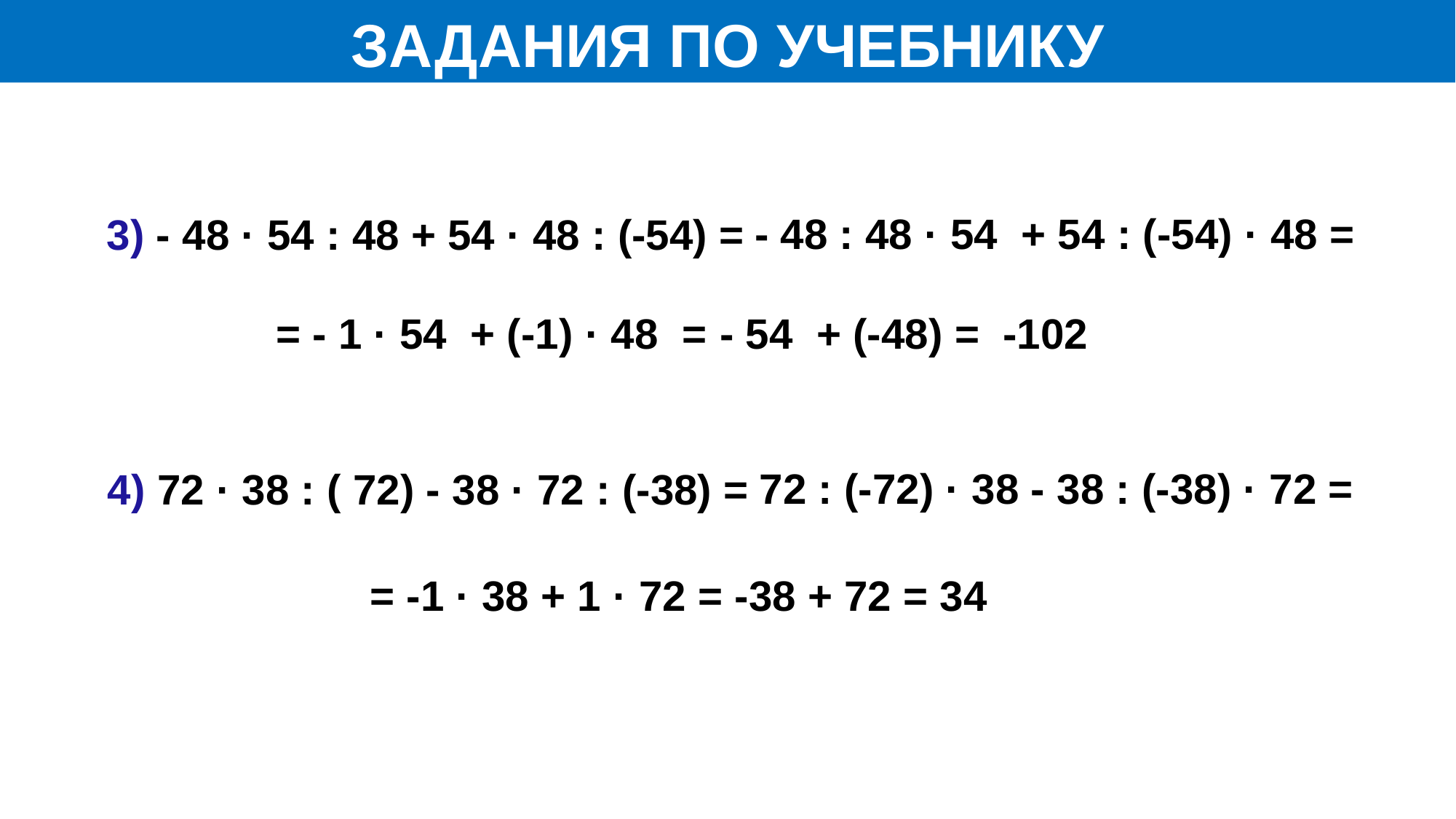

ЗАДАНИЯ ПО УЧЕБНИКУ
- 48 : 48 · 54  + 54 : (-54) · 48 =
3) - 48 · 54 : 48 + 54 · 48 : (-54) =
= - 1 · 54  + (-1) · 48  =
 - 54  + (-48) =  -102
4) 72 · 38 : ( 72) - 38 · 72 : (-38) =
72 : (-72) · 38 - 38 : (-38) · 72 =
= -1 · 38 + 1 · 72 = -38 + 72 = 34